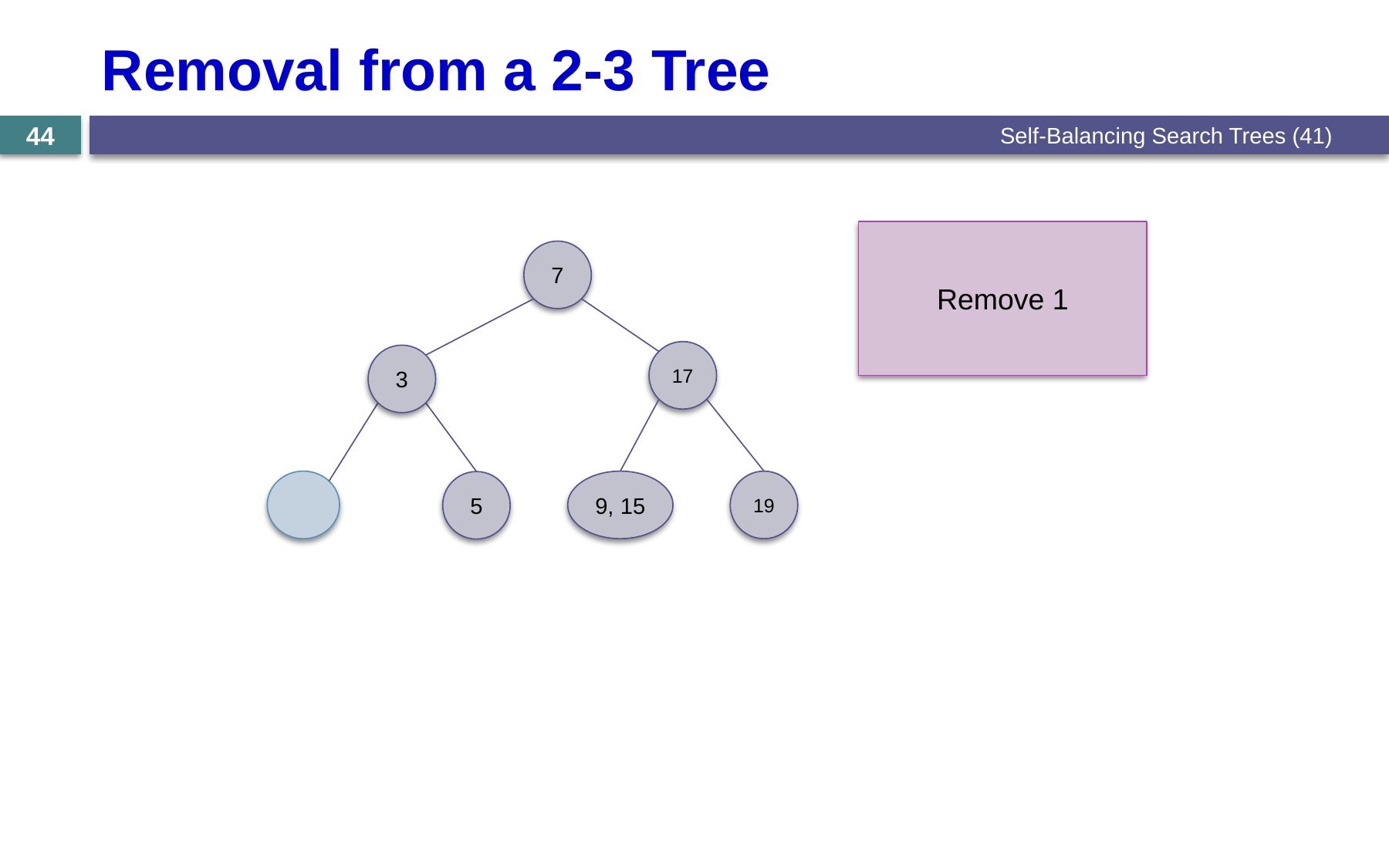

# Removal from a 2-3 Tree
Self-Balancing Search Trees (41)
44
Remove 1
7
17
3

9, 15
19
5